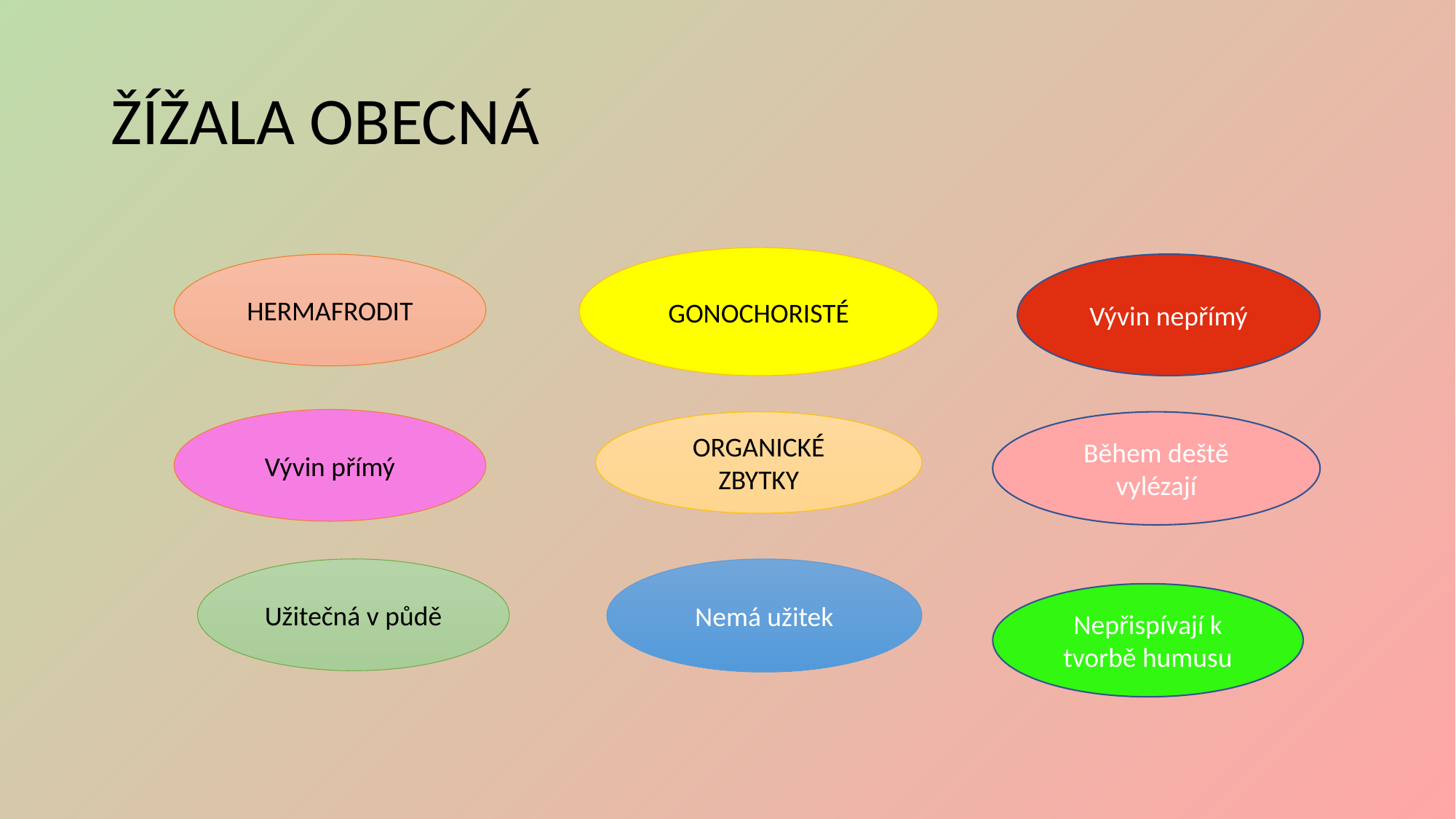

# ŽÍŽALA OBECNÁ

GONOCHORISTÉ
HERMAFRODIT
Vývin nepřímý
Vývin přímý
ORGANICKÉ ZBYTKY
Během deště vylézají
Užitečná v půdě
Nemá užitek
Nepřispívají k tvorbě humusu